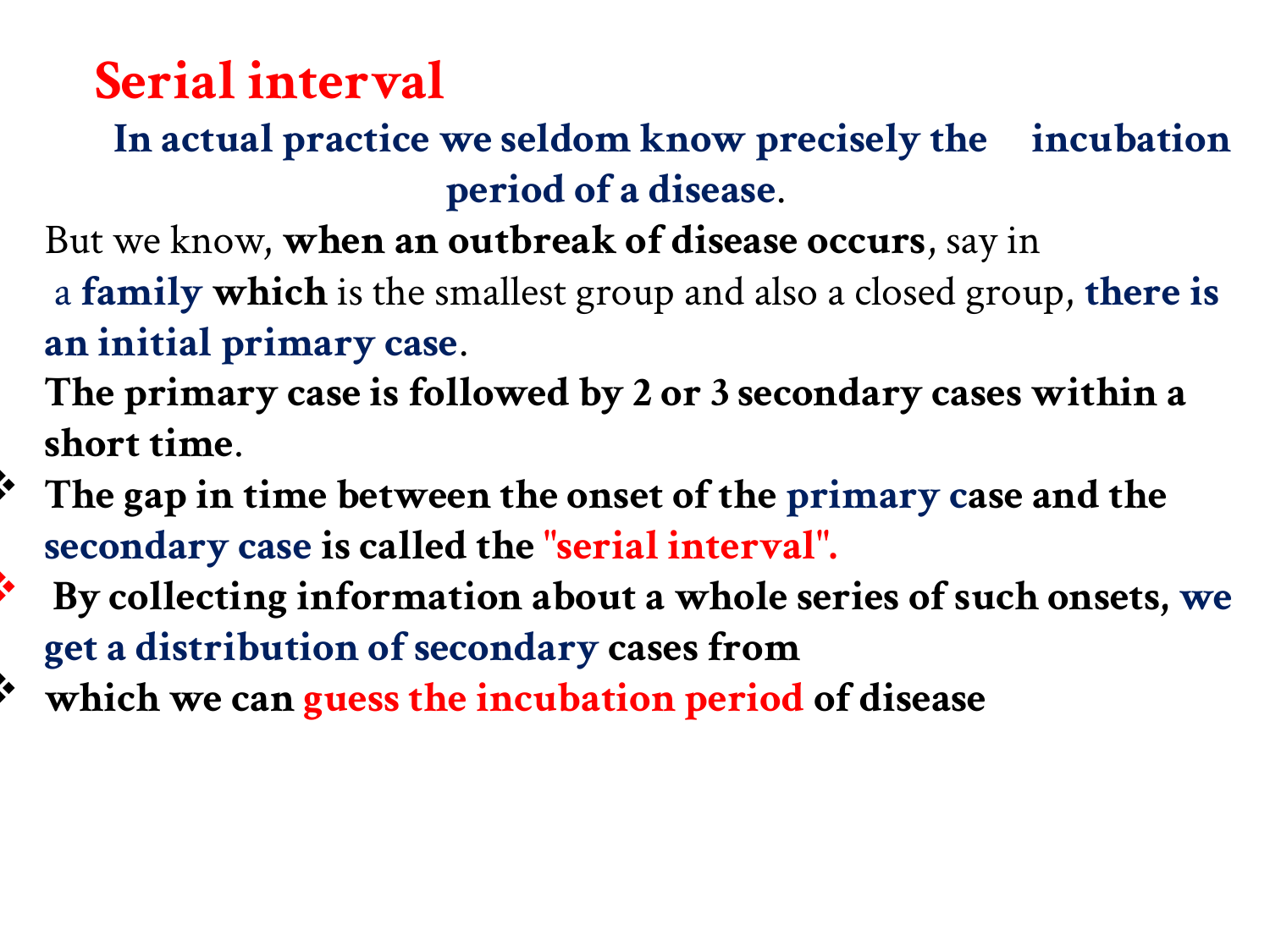

Serial interval
            In actual practice we seldom know precisely the     incubation period of a disease.
But we know, when an outbreak of disease occurs, say in
 a family which is the smallest group and also a closed group, there is an initial primary case.
The primary case is followed by 2 or 3 secondary cases within a short time.
The gap in time between the onset of the primary case and the secondary case is called the "serial interval".
 By collecting information about a whole series of such onsets, we get a distribution of secondary cases from
which we can guess the incubation period of disease